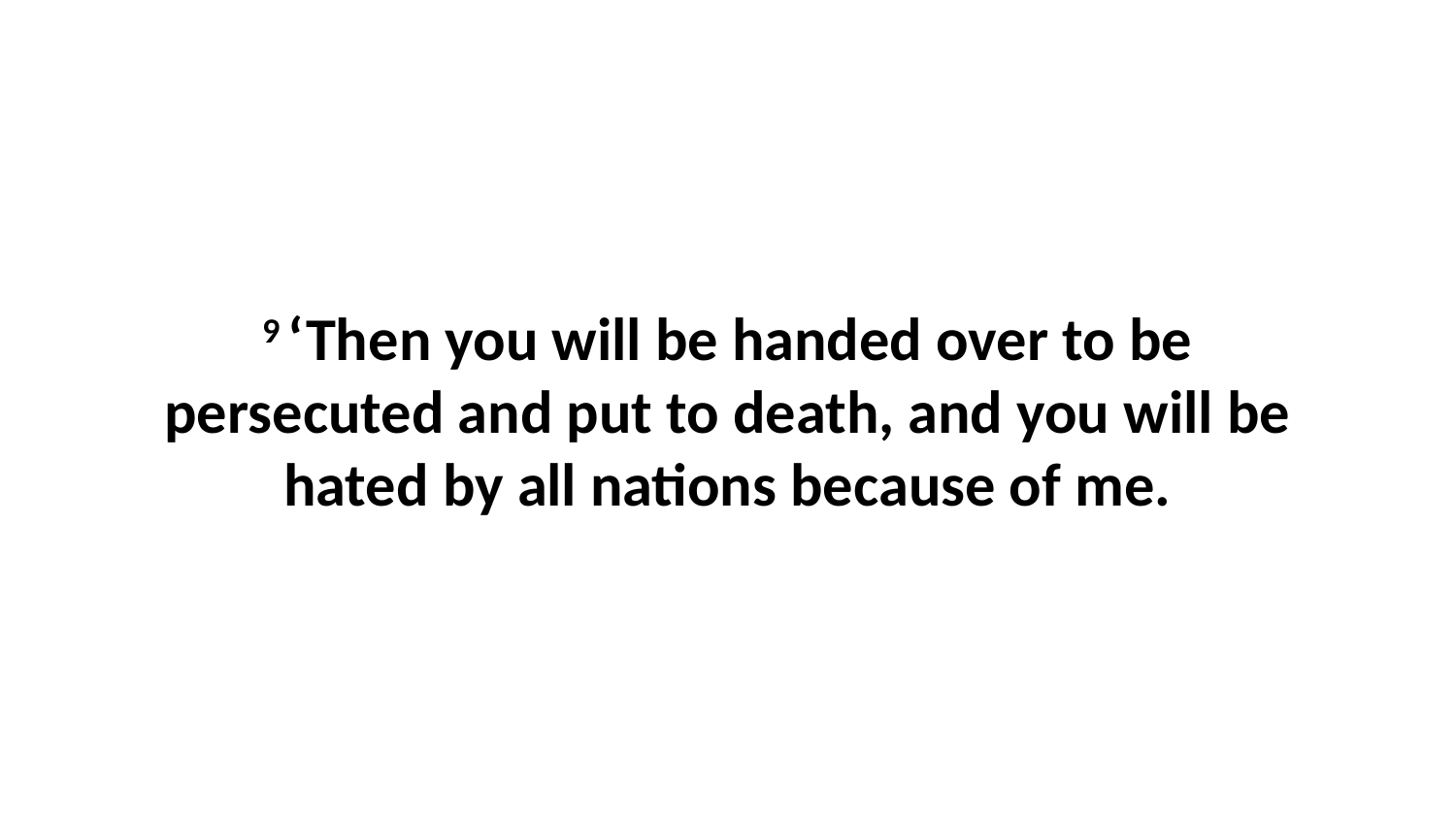

9 ‘Then you will be handed over to be persecuted and put to death, and you will be hated by all nations because of me.